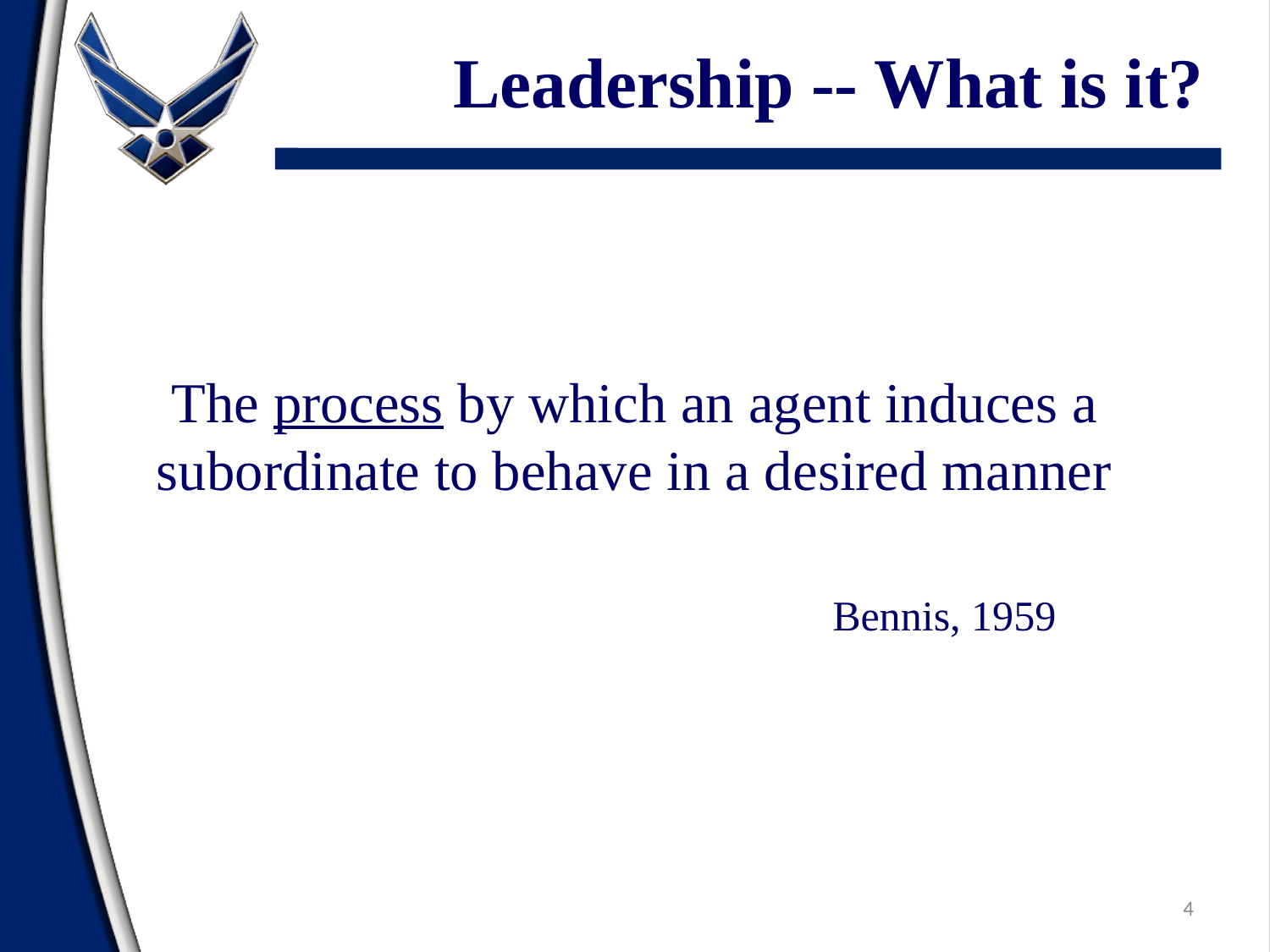

# Leadership -- What is it?
The process by which an agent induces a subordinate to behave in a desired manner

                                         Bennis, 1959
4